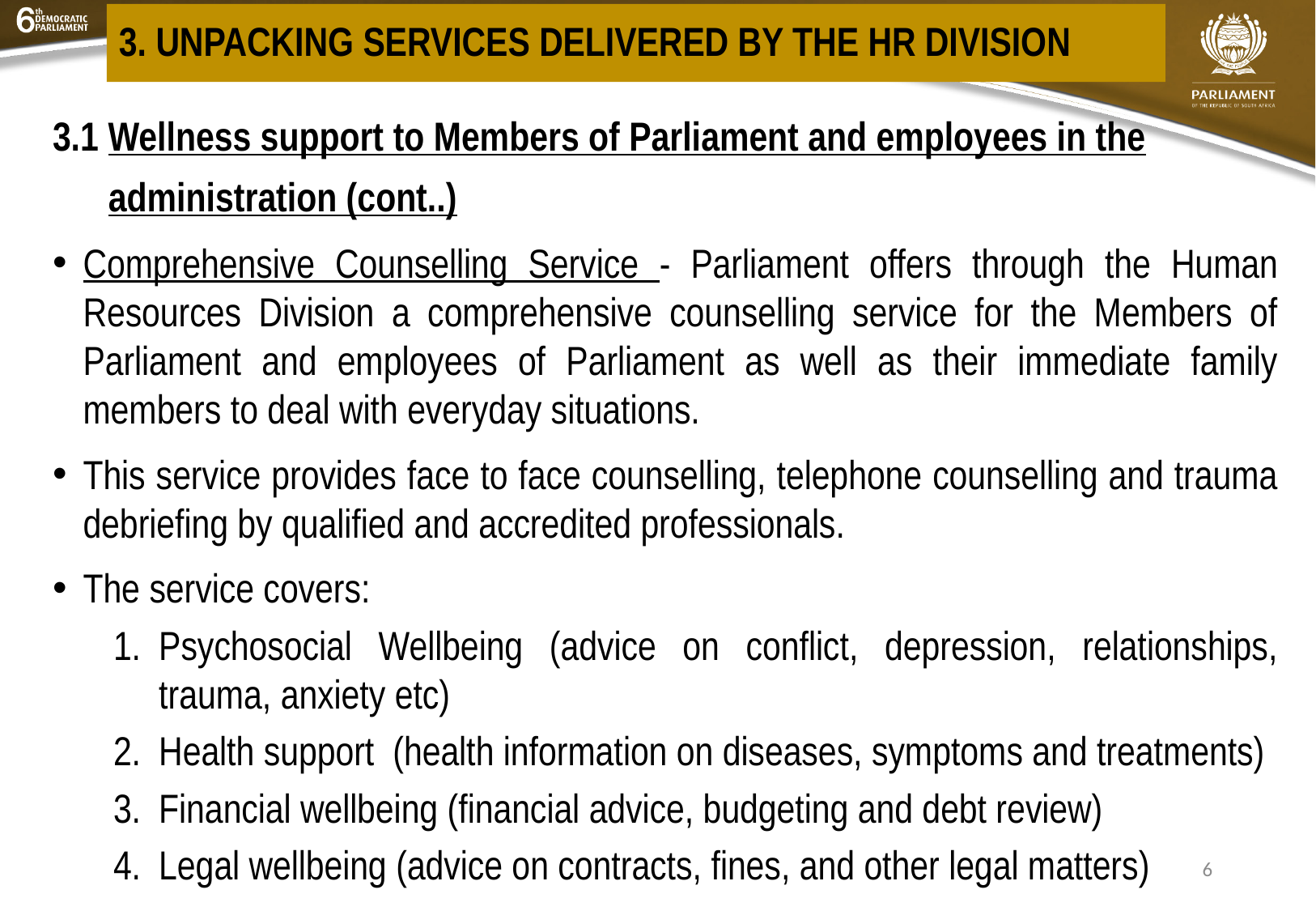

# 3. Unpacking SERVICES DELIVERED BY THE HR DIVISION
3.1 Wellness support to Members of Parliament and employees in the
      administration (cont..)
Comprehensive Counselling Service - Parliament offers through the Human Resources Division a comprehensive counselling service for the Members of Parliament and employees of Parliament as well as their immediate family members to deal with everyday situations.
This service provides face to face counselling, telephone counselling and trauma debriefing by qualified and accredited professionals.
The service covers:
Psychosocial Wellbeing (advice on conflict, depression, relationships, trauma, anxiety etc)
Health support  (health information on diseases, symptoms and treatments)
Financial wellbeing (financial advice, budgeting and debt review)
Legal wellbeing (advice on contracts, fines, and other legal matters)

6